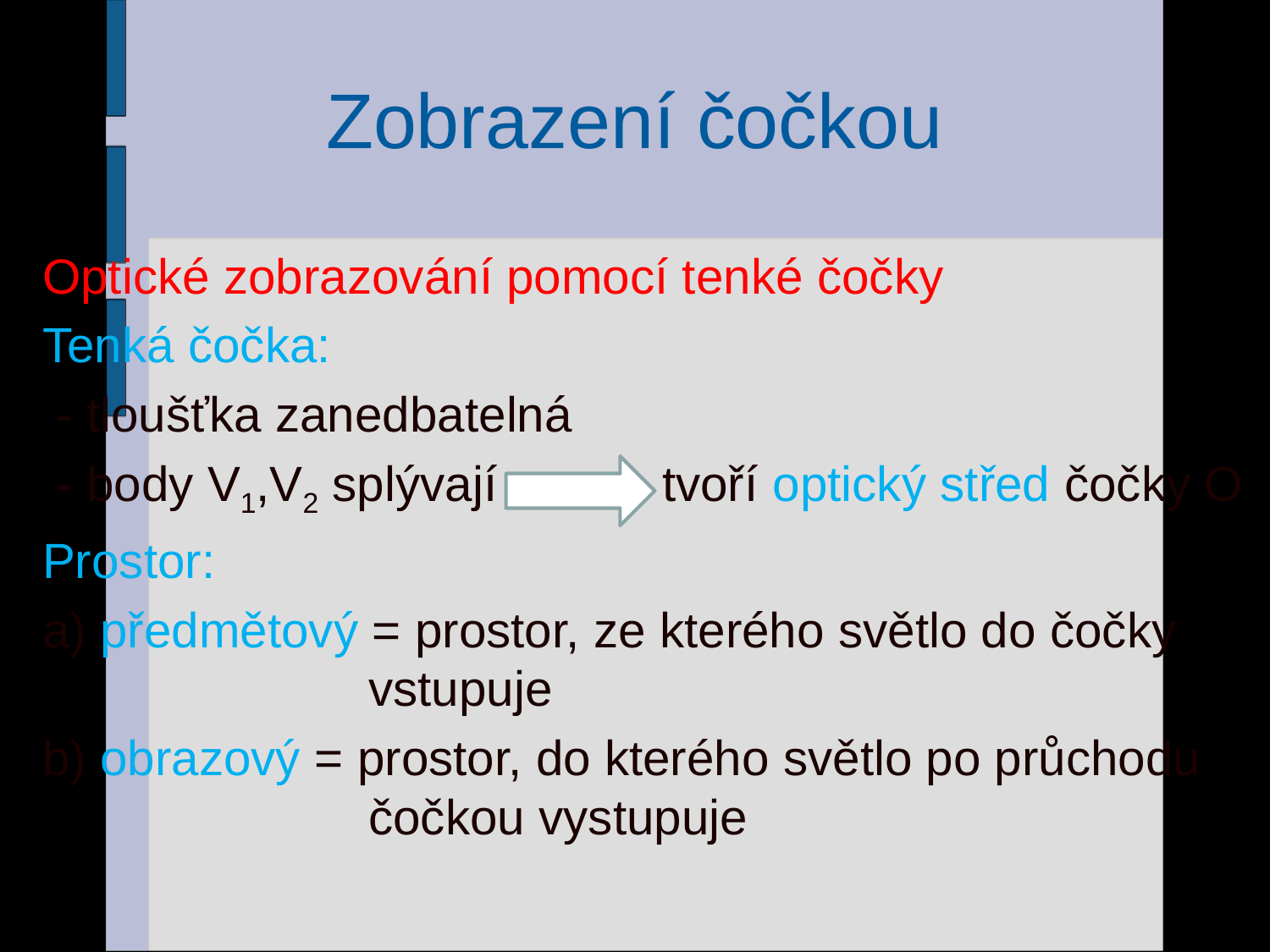

# Zobrazení čočkou
Optické zobrazování pomocí tenké čočky
Tenká čočka:
 - tloušťka zanedbatelná
 - body V1,V2 splývají            tvoří optický střed čočky O
Prostor:
a) předmětový = prostor, ze kterého světlo do čočky  	vstupuje
b) obrazový = prostor, do kterého světlo po průchodu 	čočkou vystupuje

29